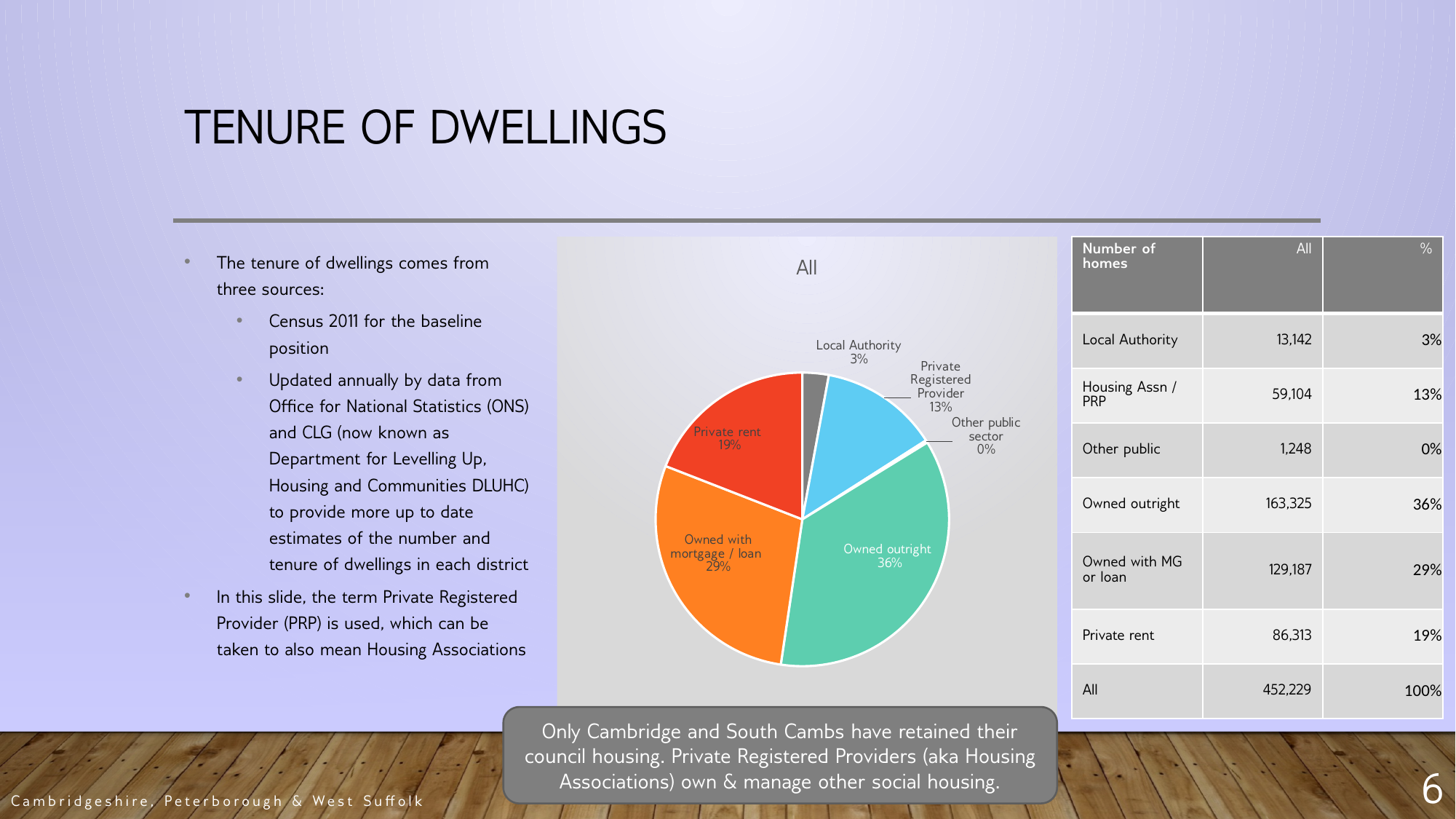

# Tenure of dwellings
| Number of homes | All | % |
| --- | --- | --- |
| Local Authority | 13,142 | 3% |
| Housing Assn / PRP | 59,104 | 13% |
| Other public | 1,248 | 0% |
| Owned outright | 163,325 | 36% |
| Owned with MG or loan | 129,187 | 29% |
| Private rent | 86,313 | 19% |
| All | 452,229 | 100% |

### Chart:

| Category | All |
|---|---|
| Local Authority | 13142.0 |
| Private Registered Provider | 59014.0 |
| Other public sector | 1248.0 |
| Owned outright  | 163325.0 |
| Owned with mortgage / loan  | 129187.0 |
| Private rent  | 86313.0 |
The tenure of dwellings comes from three sources:
Census 2011 for the baseline position
Updated annually by data from Office for National Statistics (ONS) and CLG (now known as Department for Levelling Up, Housing and Communities DLUHC) to provide more up to date estimates of the number and tenure of dwellings in each district
In this slide, the term Private Registered Provider (PRP) is used, which can be taken to also mean Housing Associations
Only Cambridge and South Cambs have retained their council housing. Private Registered Providers (aka Housing Associations) own & manage other social housing.
6
Cambridgeshire, Peterborough & West Suffolk